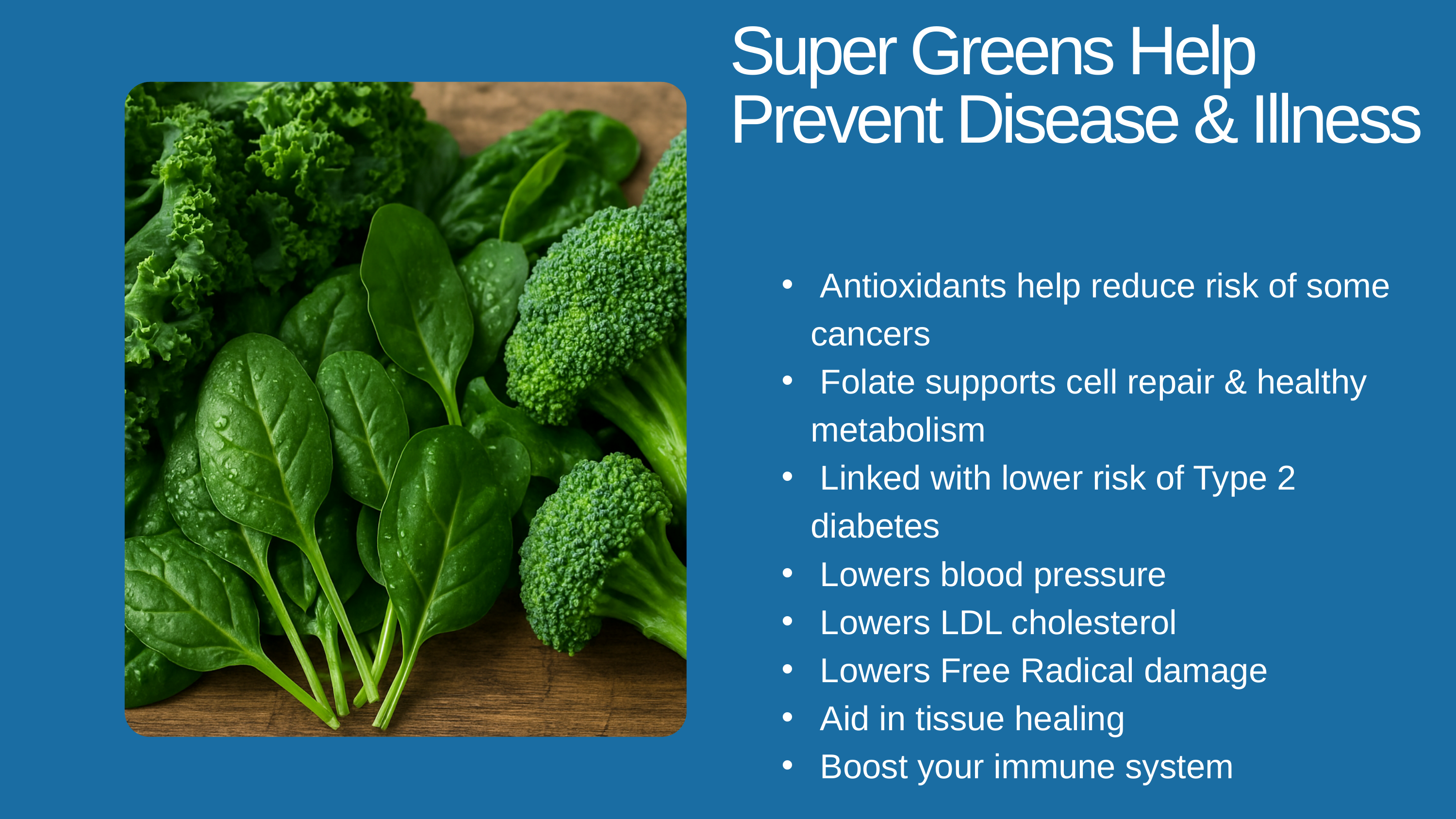

Super Greens Help Prevent Disease & Illness

 Antioxidants help reduce risk of some cancers​
 Folate supports cell repair & healthy metabolism​
 Linked with lower risk of Type 2 diabetes​
 Lowers blood pressure​
 Lowers LDL cholesterol ​
 Lowers Free Radical damage​
 Aid in tissue healing ​
 Boost your immune system ​